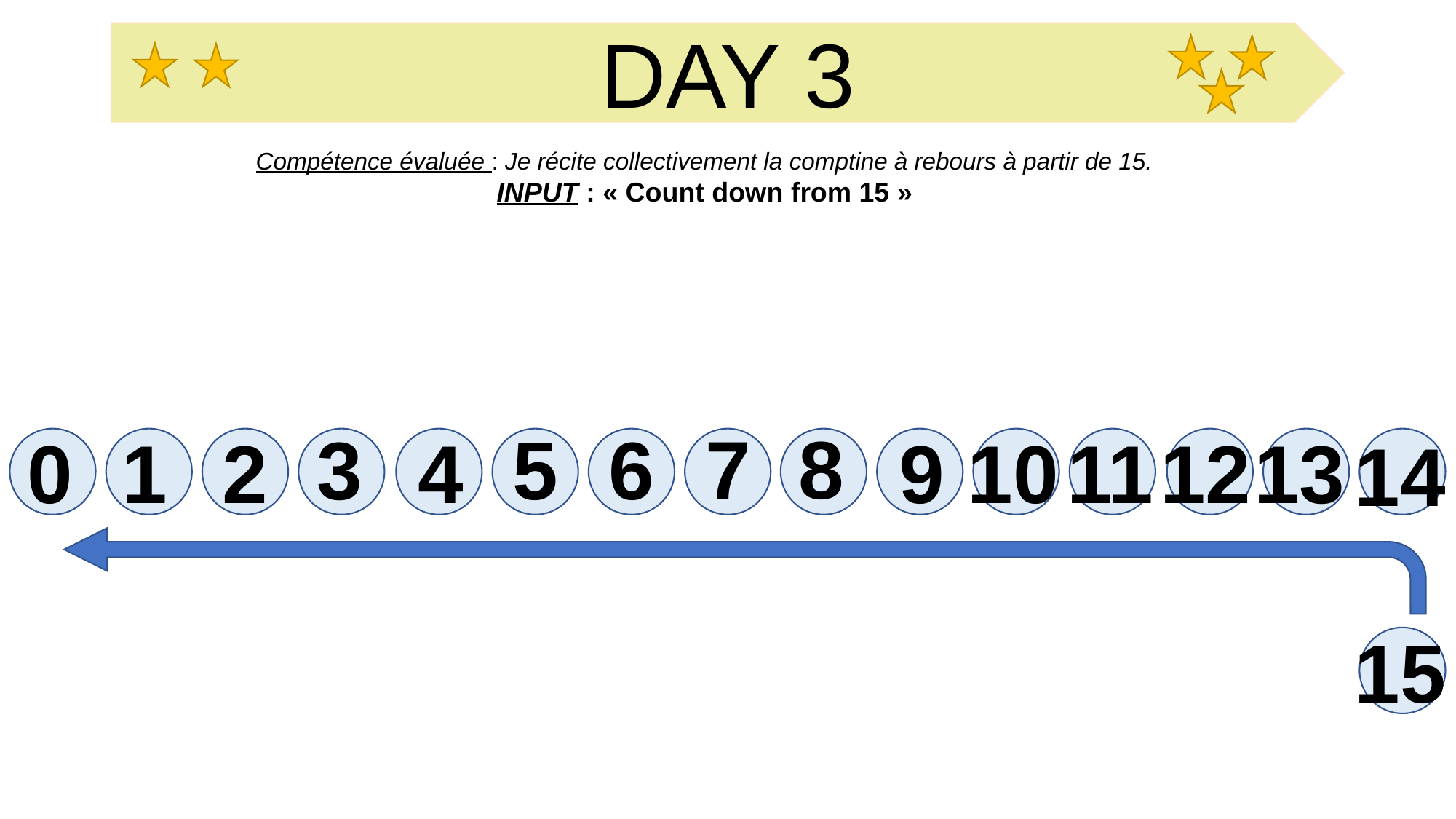

DAY 3

Compétence évaluée : Je récite collectivement la comptine à rebours à partir de 15.
INPUT : « Count down from 15 »
7
8
3
5
6
13
10
11
12
9
0
1
2
4
14

15